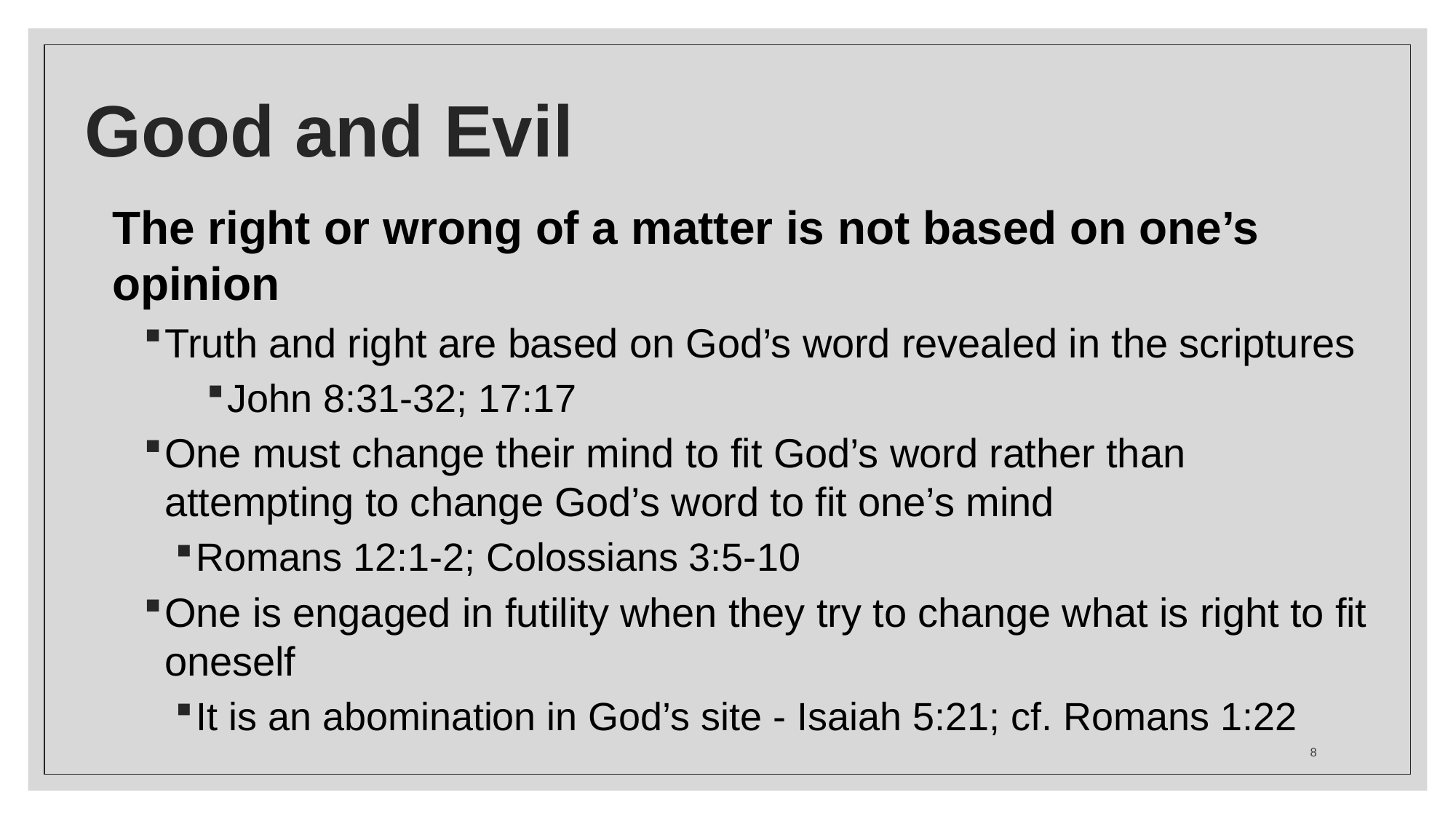

# Good and Evil
The right or wrong of a matter is not based on one’s opinion
Truth and right are based on God’s word revealed in the scriptures
John 8:31-32; 17:17
One must change their mind to fit God’s word rather than attempting to change God’s word to fit one’s mind
Romans 12:1-2; Colossians 3:5-10
One is engaged in futility when they try to change what is right to fit oneself
It is an abomination in God’s site - Isaiah 5:21; cf. Romans 1:22
8